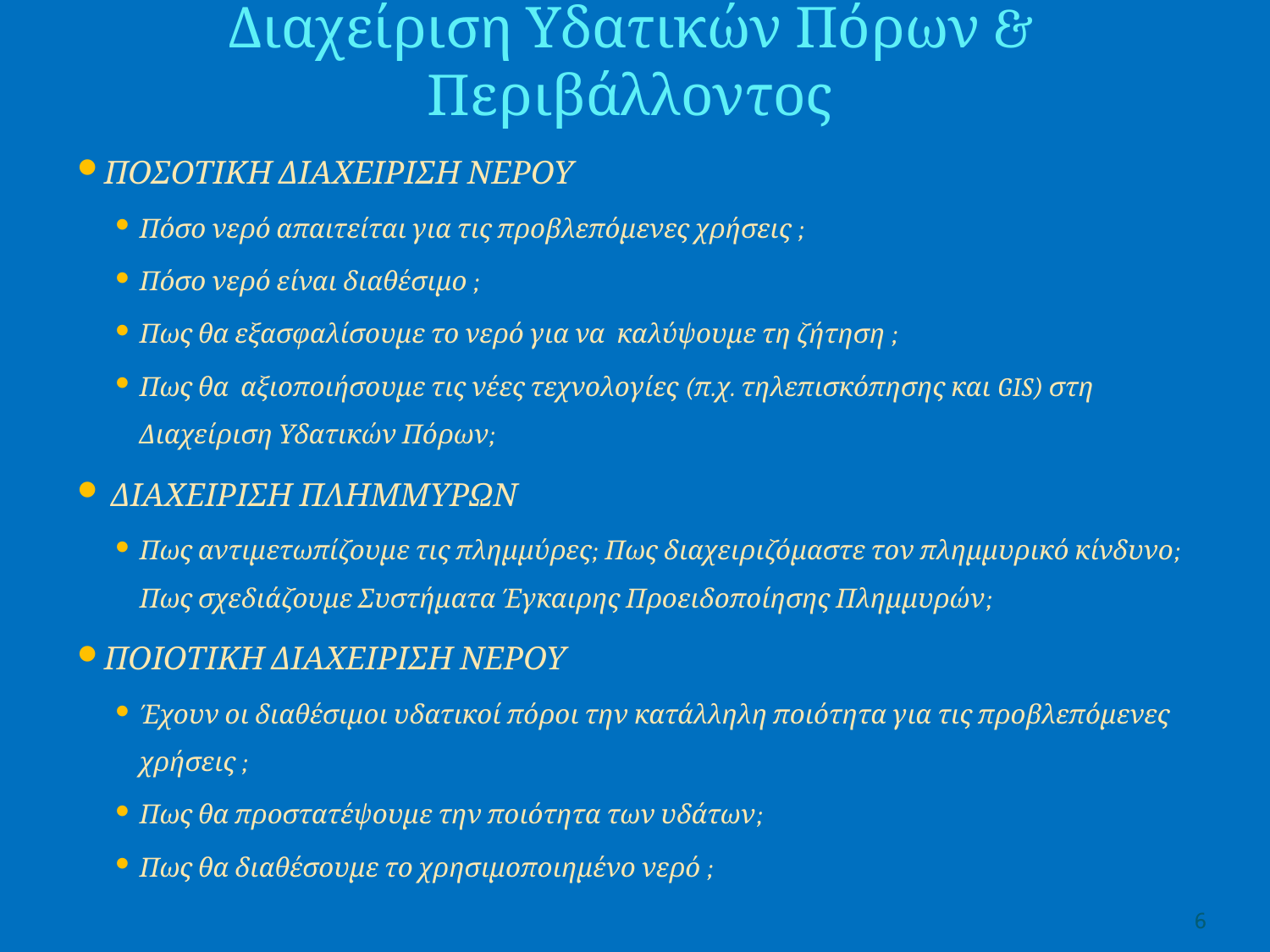

# Διαχείριση Υδατικών Πόρων & Περιβάλλοντος
ΠΟΣΟΤΙΚΗ ΔΙΑΧΕΙΡΙΣΗ ΝΕΡΟΥ
Πόσο νερό απαιτείται για τις προβλεπόμενες χρήσεις ;
Πόσο νερό είναι διαθέσιμο ;
Πως θα εξασφαλίσουμε το νερό για να  καλύψουμε τη ζήτηση ;
Πως θα  αξιοποιήσουμε τις νέες τεχνολογίες (π.χ. τηλεπισκόπησης και GIS) στη Διαχείριση Υδατικών Πόρων;
 ΔΙΑΧΕΙΡΙΣΗ ΠΛΗΜΜΥΡΩΝ
Πως αντιμετωπίζουμε τις πλημμύρες; Πως διαχειριζόμαστε τον πλημμυρικό κίνδυνο;  Πως σχεδιάζουμε Συστήματα Έγκαιρης Προειδοποίησης Πλημμυρών;
ΠΟΙΟΤΙΚΗ ΔΙΑΧΕΙΡΙΣΗ ΝΕΡΟΥ
Έχουν οι διαθέσιμοι υδατικοί πόροι την κατάλληλη ποιότητα για τις προβλεπόμενες χρήσεις ;
Πως θα προστατέψουμε την ποιότητα των υδάτων;
Πως θα διαθέσουμε το χρησιμοποιημένο νερό ;

6